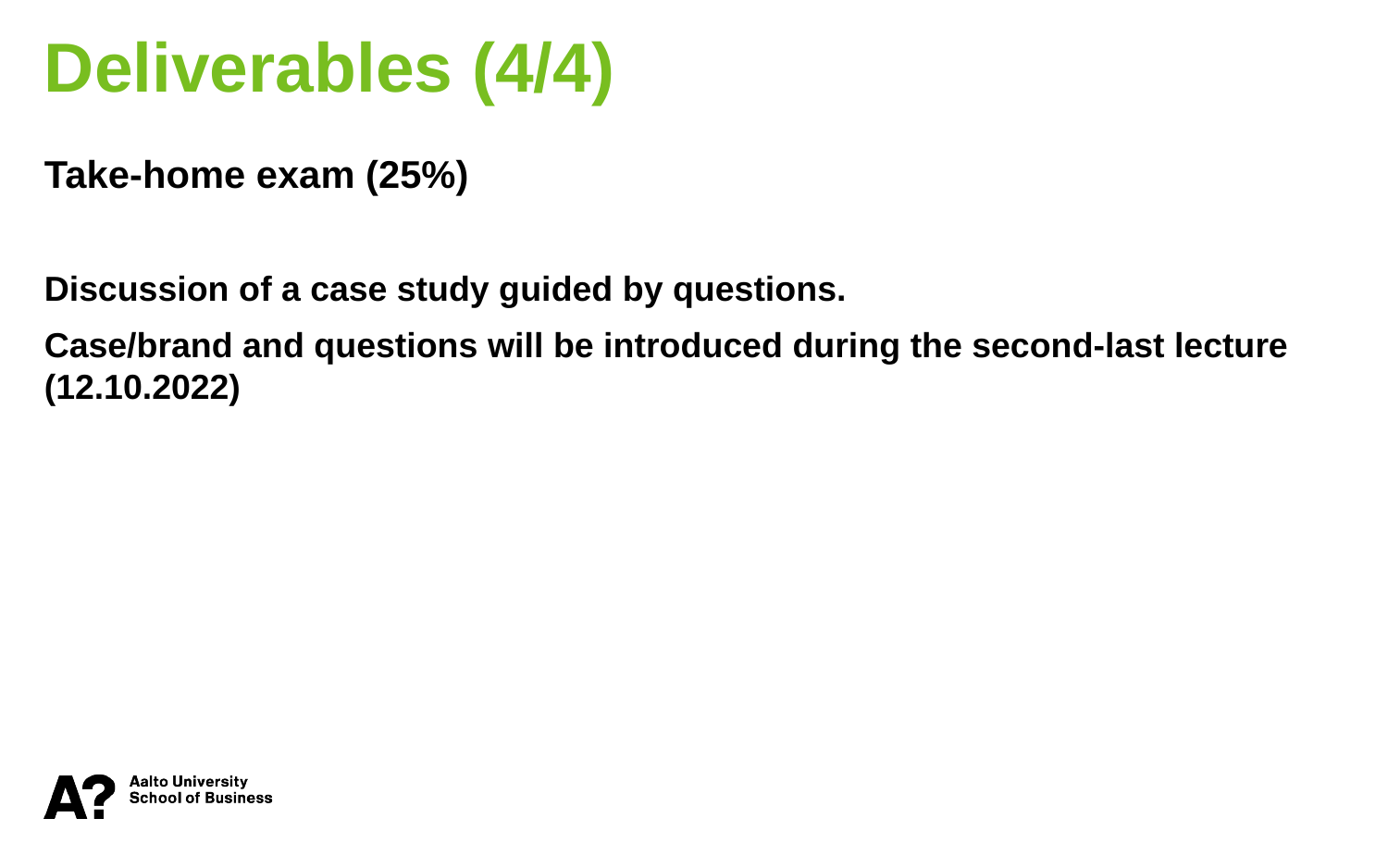

Deliverables (4/4)
Take-home exam (25%)

Discussion of a case study guided by questions.
Case/brand and questions will be introduced during the second-last lecture (12.10.2022)